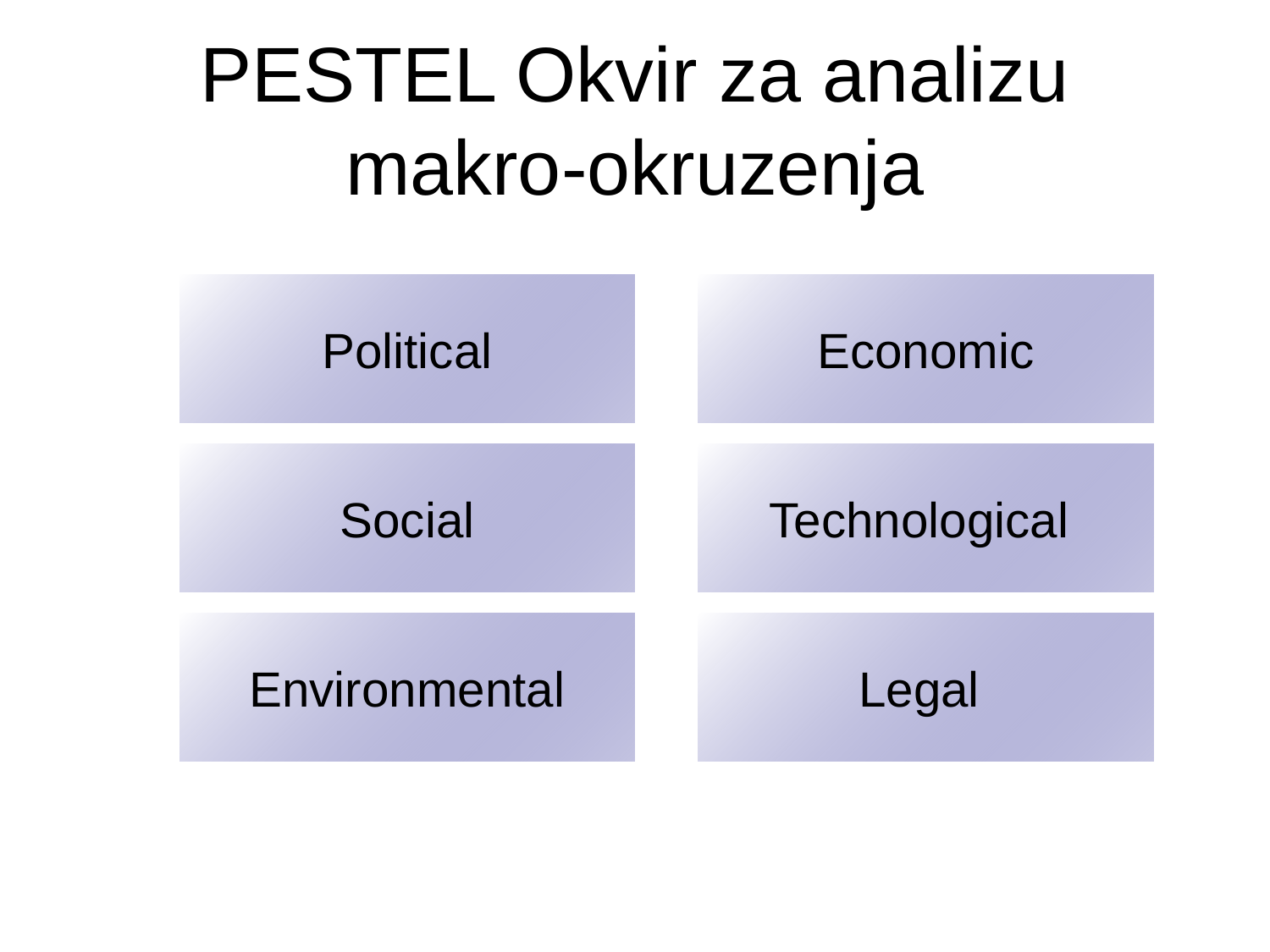

# PESTEL Okvir za analizu makro-okruzenja

Political
Economic
Social
Technological
Environmental
Legal